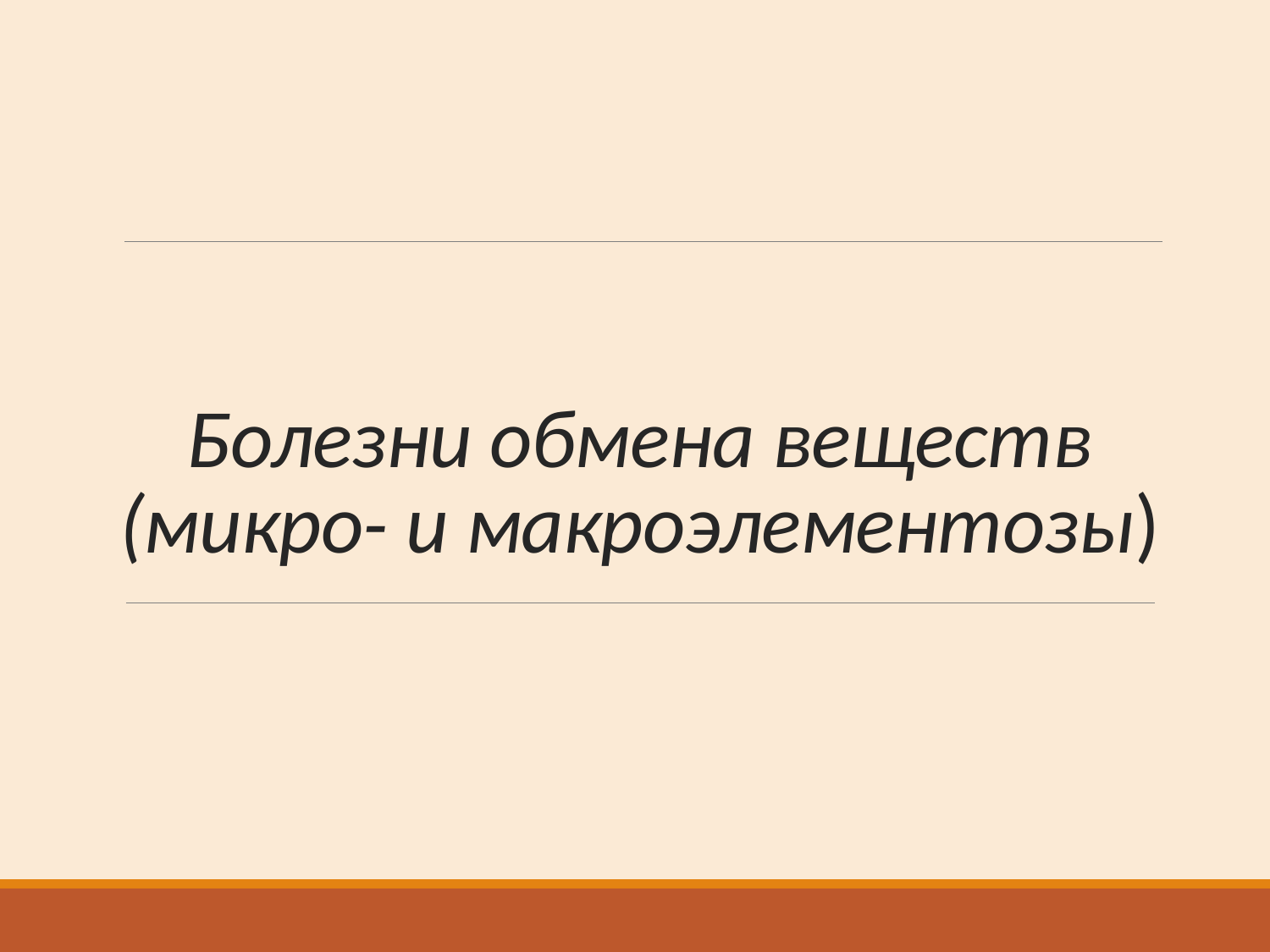

# Болезни обмена веществ (микро- и макроэлементозы)